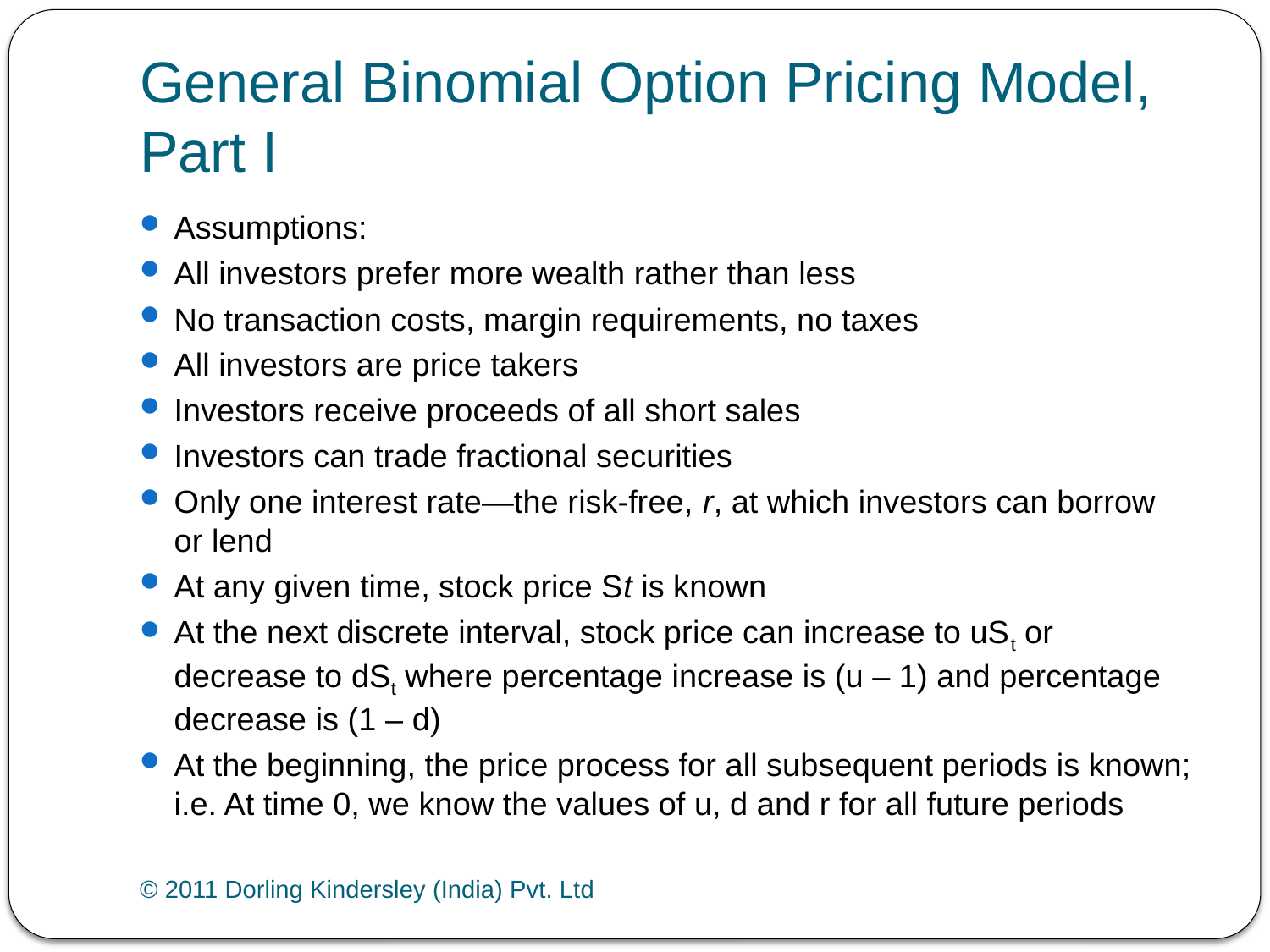

# General Binomial Option Pricing Model, Part I
Assumptions:
All investors prefer more wealth rather than less
No transaction costs, margin requirements, no taxes
All investors are price takers
Investors receive proceeds of all short sales
Investors can trade fractional securities
Only one interest rate—the risk-free, r, at which investors can borrow or lend
At any given time, stock price St is known
At the next discrete interval, stock price can increase to uSt or decrease to dSt where percentage increase is (u – 1) and percentage decrease is (1 – d)
At the beginning, the price process for all subsequent periods is known; i.e. At time 0, we know the values of u, d and r for all future periods
© 2011 Dorling Kindersley (India) Pvt. Ltd